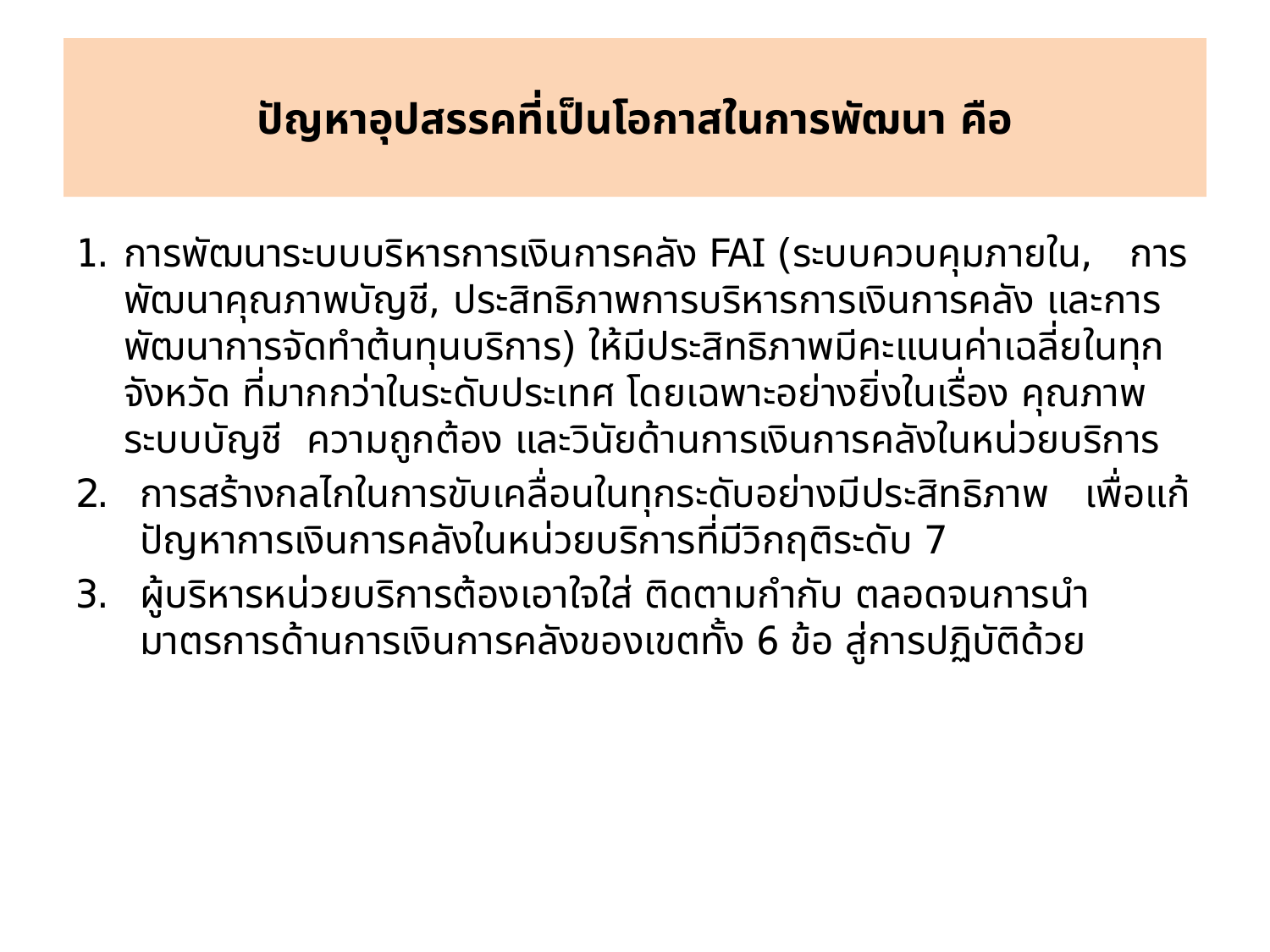

# ปัญหาอุปสรรคที่เป็นโอกาสในการพัฒนา คือ
การพัฒนาระบบบริหารการเงินการคลัง FAI (ระบบควบคุมภายใน,   การพัฒนาคุณภาพบัญชี, ประสิทธิภาพการบริหารการเงินการคลัง และการพัฒนาการจัดทำต้นทุนบริการ) ให้มีประสิทธิภาพมีคะแนนค่าเฉลี่ยในทุกจังหวัด ที่มากกว่าในระดับประเทศ โดยเฉพาะอย่างยิ่งในเรื่อง คุณภาพระบบบัญชี  ความถูกต้อง และวินัยด้านการเงินการคลังในหน่วยบริการ
การสร้างกลไกในการขับเคลื่อนในทุกระดับอย่างมีประสิทธิภาพ   เพื่อแก้ปัญหาการเงินการคลังในหน่วยบริการที่มีวิกฤติระดับ 7
ผู้บริหารหน่วยบริการต้องเอาใจใส่ ติดตามกำกับ ตลอดจนการนำมาตรการด้านการเงินการคลังของเขตทั้ง 6 ข้อ สู่การปฏิบัติด้วย